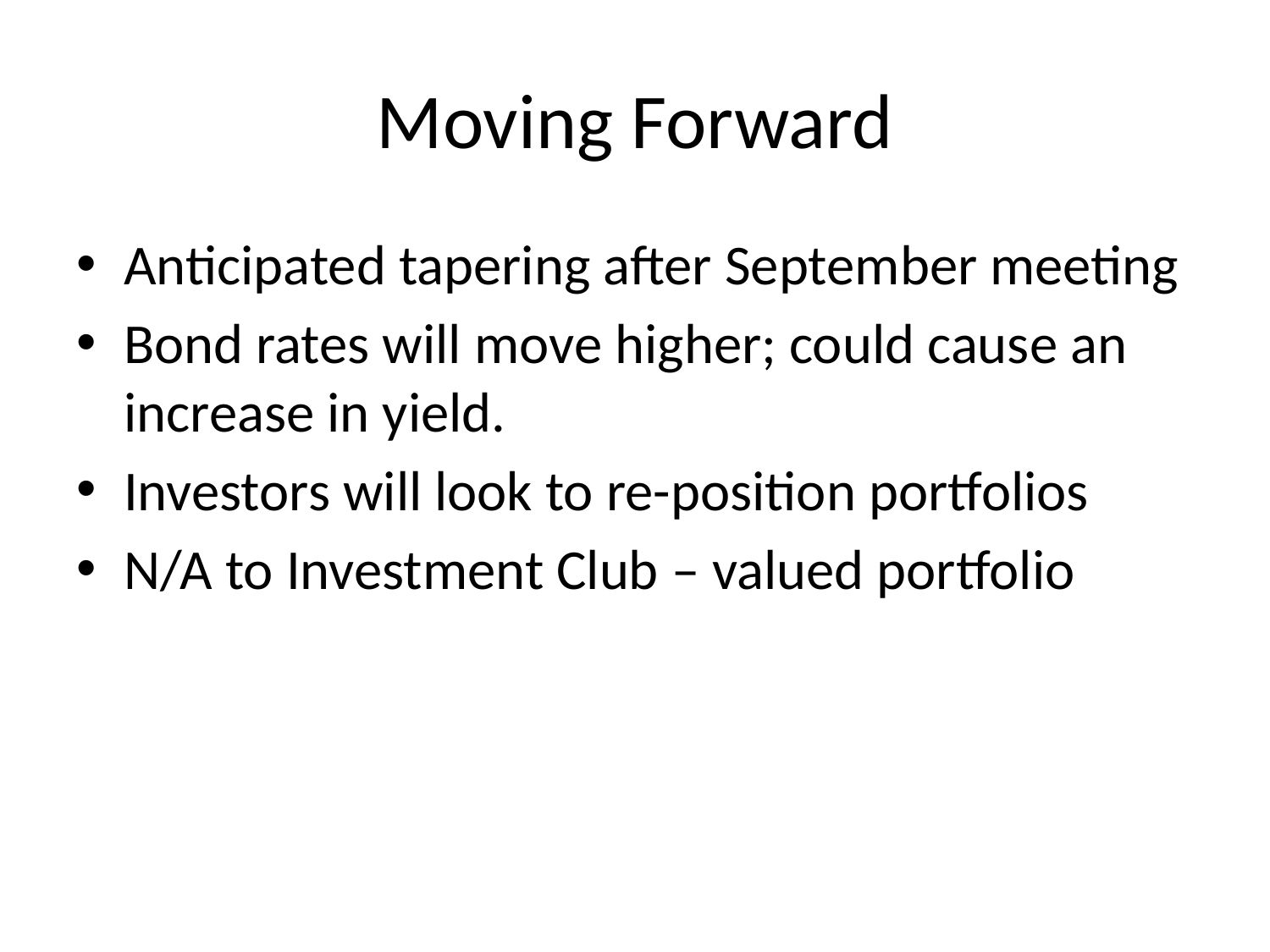

# Moving Forward
Anticipated tapering after September meeting
Bond rates will move higher; could cause an increase in yield.
Investors will look to re-position portfolios
N/A to Investment Club – valued portfolio